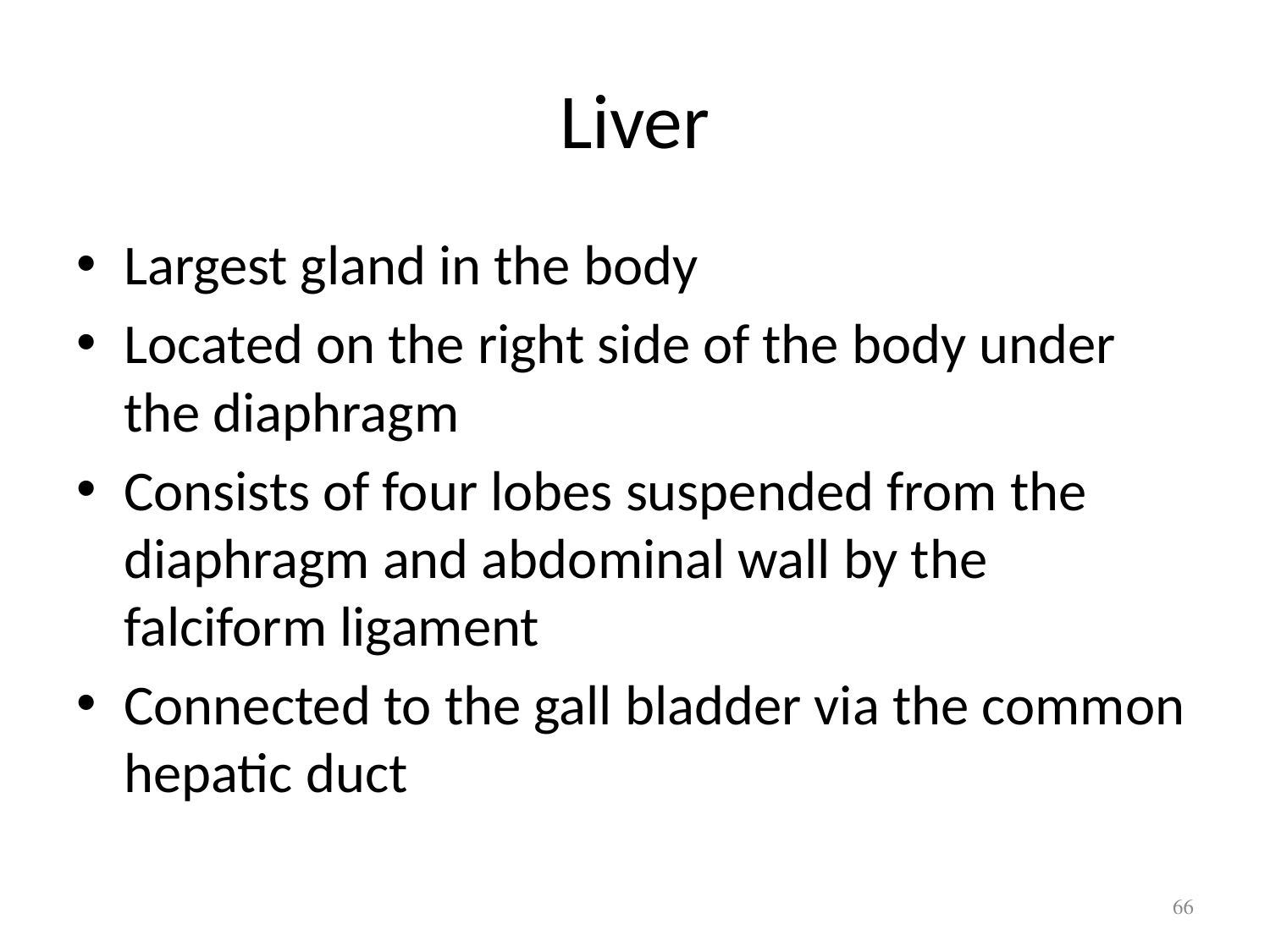

# Liver
Largest gland in the body
Located on the right side of the body under the diaphragm
Consists of four lobes suspended from the diaphragm and abdominal wall by the falciform ligament
Connected to the gall bladder via the common hepatic duct
66